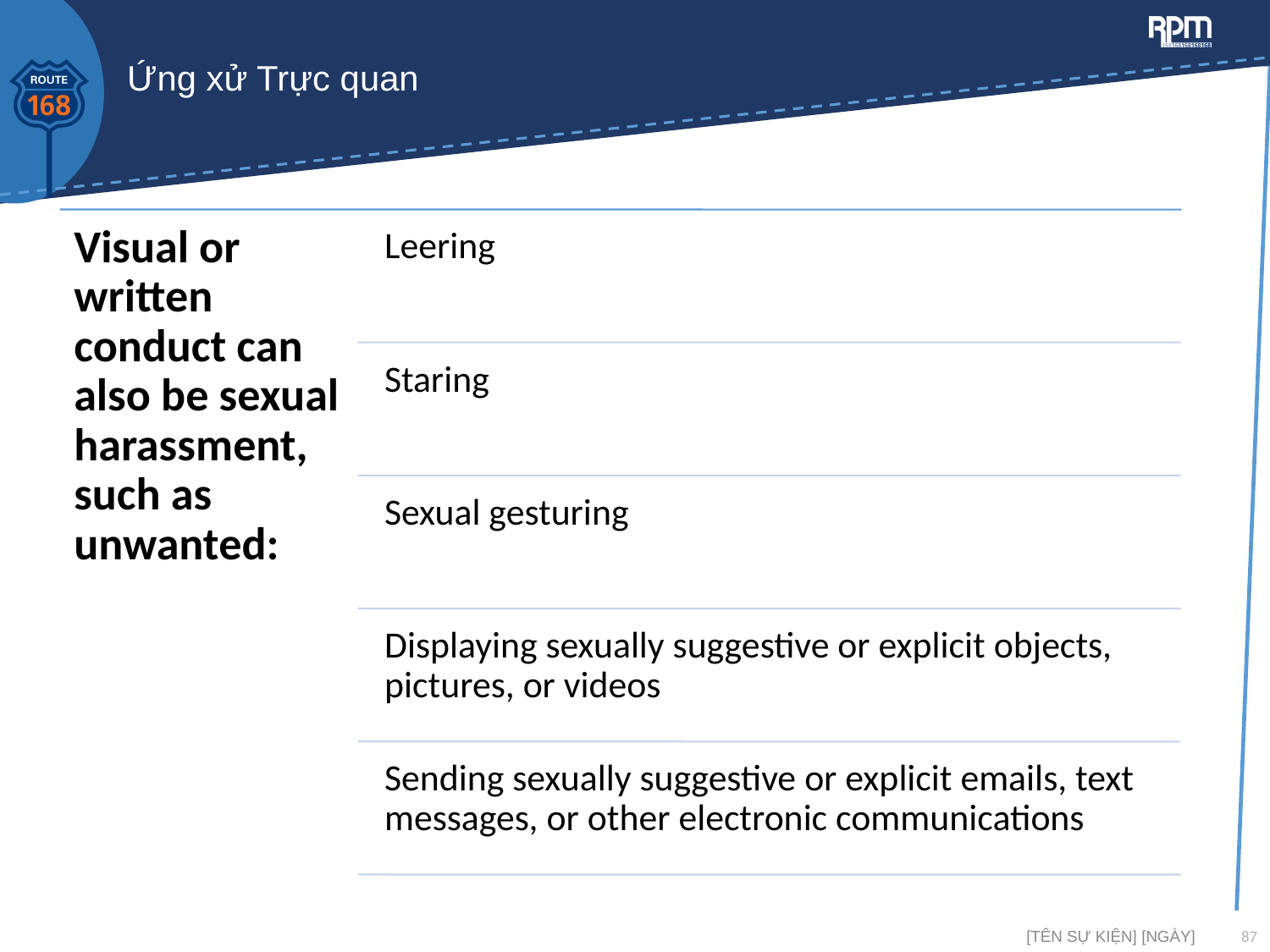

# Ứng xử Trực quan

Visual or written conduct can also be sexual harassment, such as unwanted:
Leering

Staring

Sexual gesturing

Displaying sexually suggestive or explicit objects, pictures, or videos

Sending sexually suggestive or explicit emails, text messages, or other electronic communications

[TÊN SỰ KIỆN] [NGÀY]
87